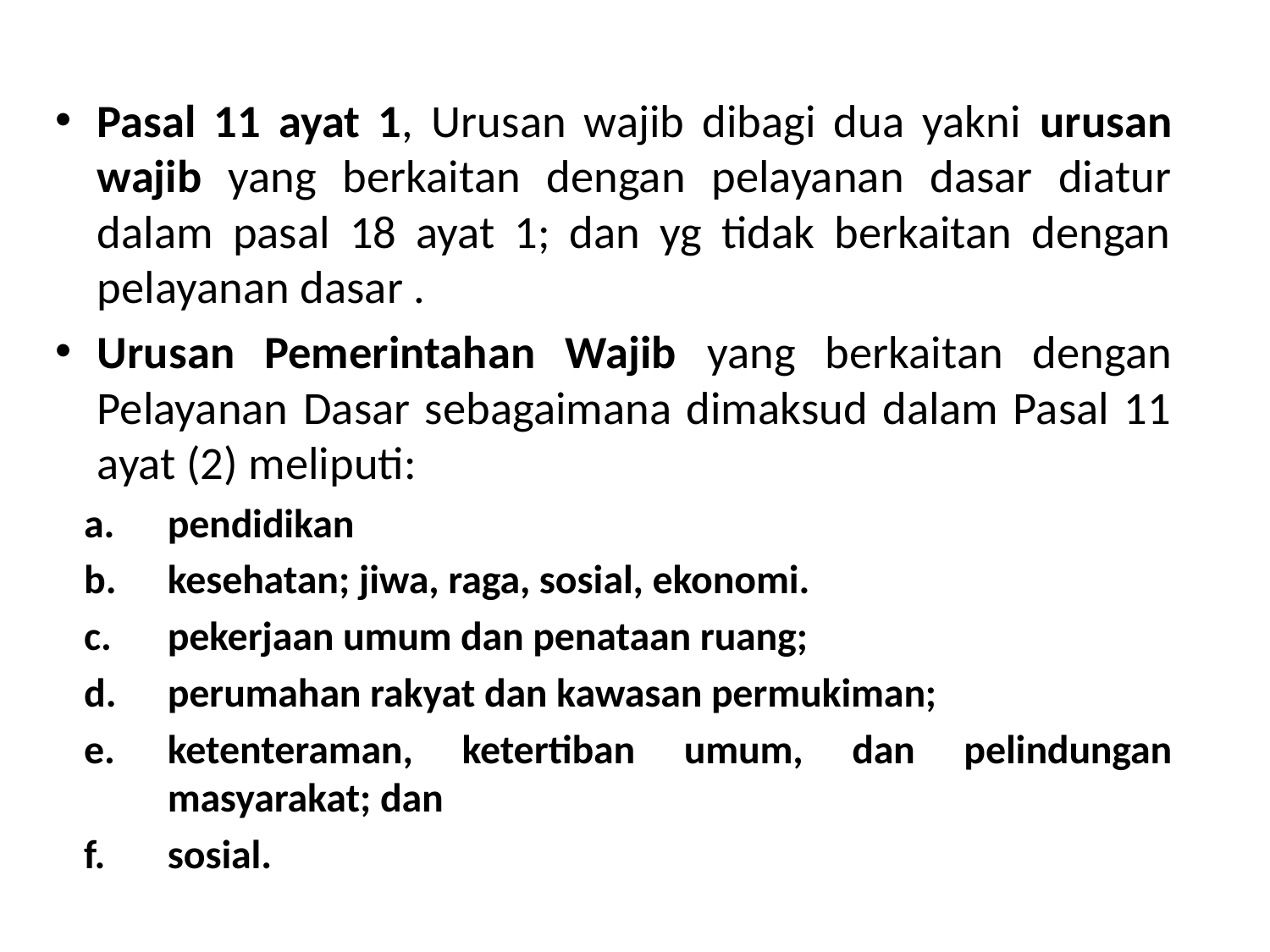

#
Pasal 11 ayat 1, Urusan wajib dibagi dua yakni urusan wajib yang berkaitan dengan pelayanan dasar diatur dalam pasal 18 ayat 1; dan yg tidak berkaitan dengan pelayanan dasar .
Urusan Pemerintahan Wajib yang berkaitan dengan Pelayanan Dasar sebagaimana dimaksud dalam Pasal 11 ayat (2) meliputi:
pendidikan
kesehatan; jiwa, raga, sosial, ekonomi.
pekerjaan umum dan penataan ruang;
perumahan rakyat dan kawasan permukiman;
ketenteraman, ketertiban umum, dan pelindungan masyarakat; dan
sosial.